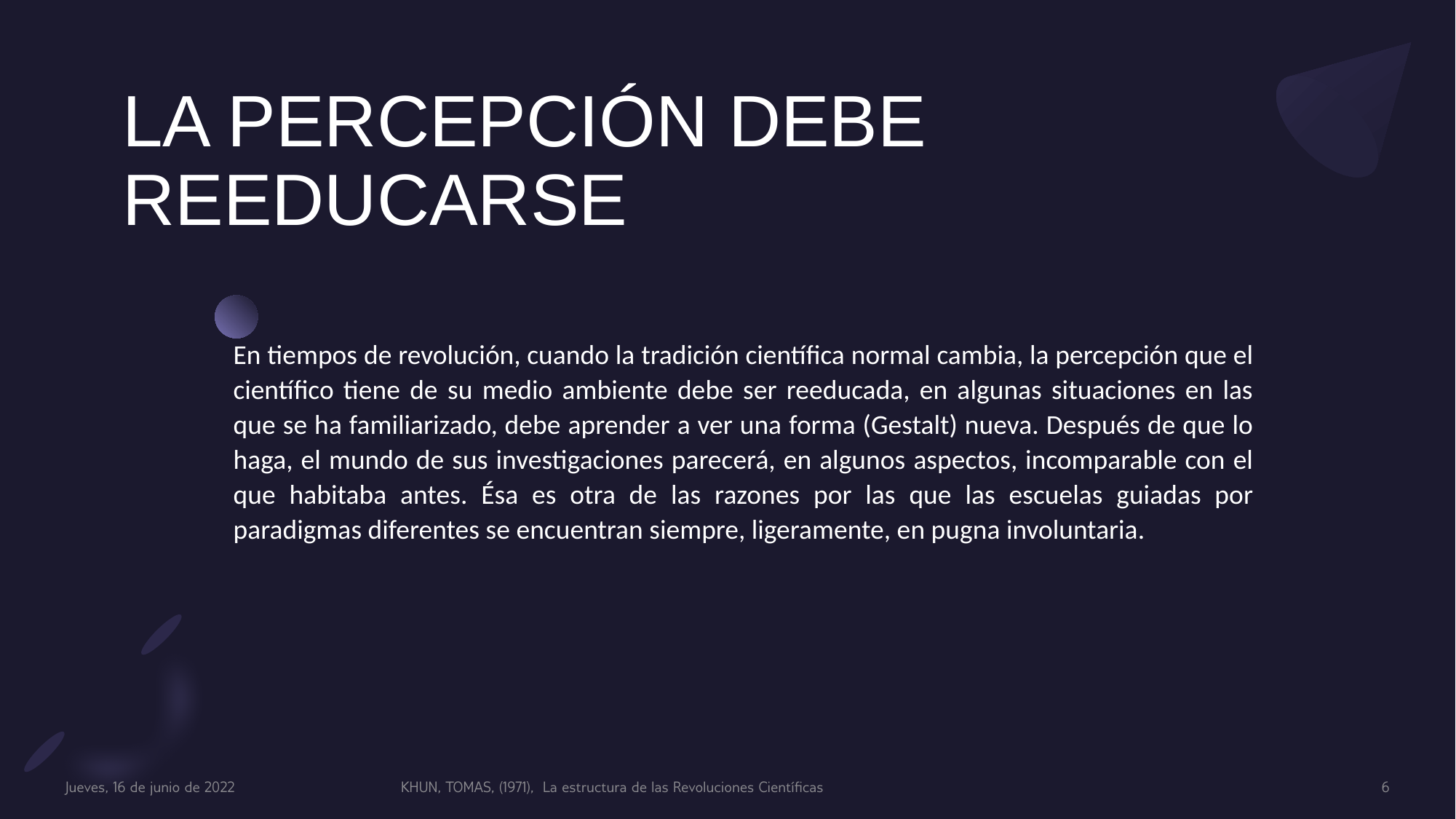

LA PERCEPCIÓN DEBE REEDUCARSE
En tiempos de revolución, cuando la tradición científica normal cambia, la percepción que el científico tiene de su medio ambiente debe ser reeducada, en algunas situaciones en las que se ha familiarizado, debe aprender a ver una forma (Gestalt) nueva. Después de que lo haga, el mundo de sus investigaciones parecerá, en algunos aspectos, incomparable con el que habitaba antes. Ésa es otra de las razones por las que las escuelas guiadas por paradigmas diferentes se encuentran siempre, ligeramente, en pugna involuntaria.
Jueves, 16 de junio de 2022
KHUN, TOMAS, (1971),  La estructura de las Revoluciones Científicas
6